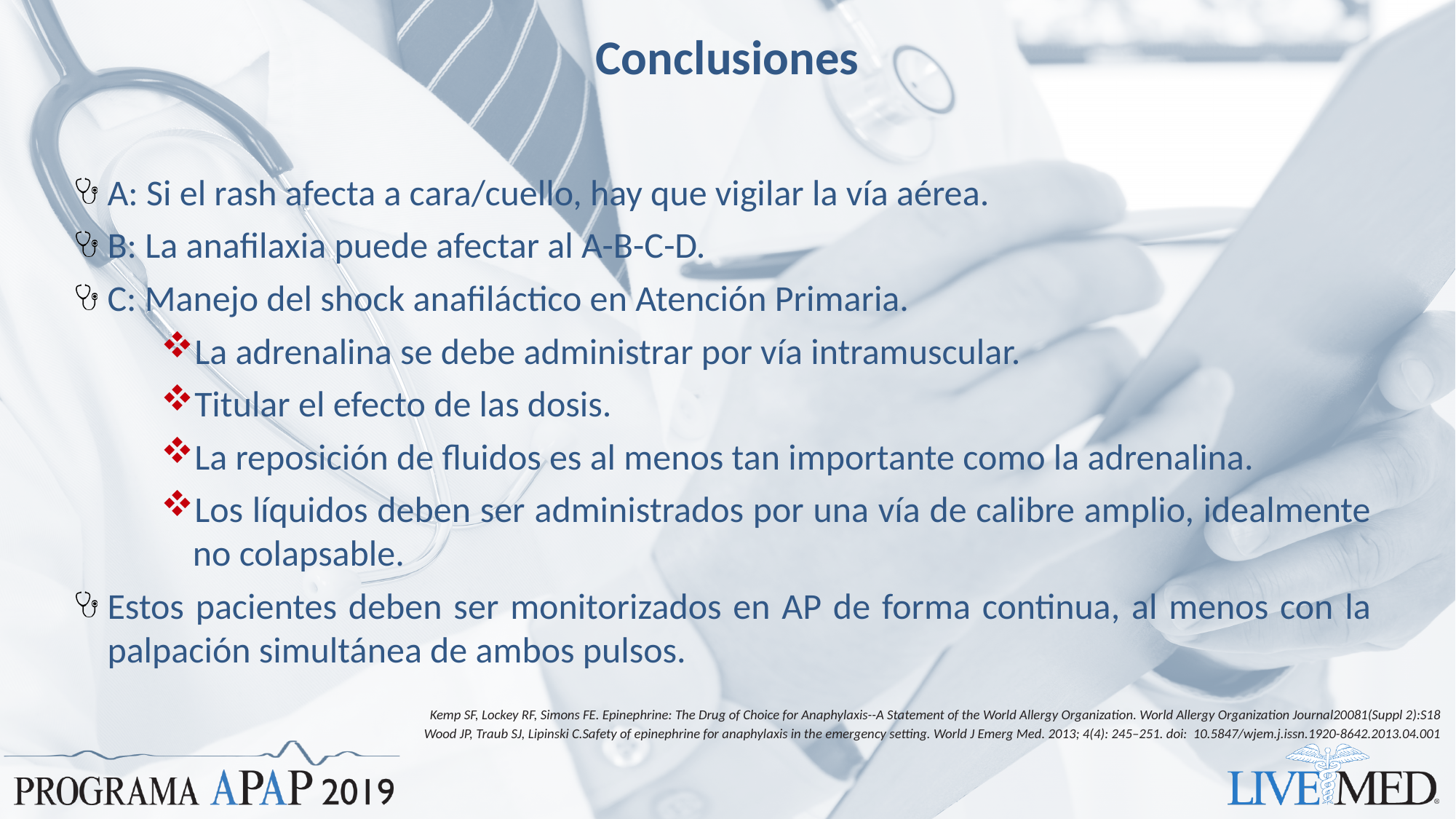

# Conclusiones
A: Si el rash afecta a cara/cuello, hay que vigilar la vía aérea.
B: La anafilaxia puede afectar al A-B-C-D.
C: Manejo del shock anafiláctico en Atención Primaria.
La adrenalina se debe administrar por vía intramuscular.
Titular el efecto de las dosis.
La reposición de fluidos es al menos tan importante como la adrenalina.
Los líquidos deben ser administrados por una vía de calibre amplio, idealmente no colapsable.
Estos pacientes deben ser monitorizados en AP de forma continua, al menos con la palpación simultánea de ambos pulsos.

 Kemp SF, Lockey RF, Simons FE. Epinephrine: The Drug of Choice for Anaphylaxis--A Statement of the World Allergy Organization. World Allergy Organization Journal20081(Suppl 2):S18
Wood JP, Traub SJ, Lipinski C.Safety of epinephrine for anaphylaxis in the emergency setting. World J Emerg Med. 2013; 4(4): 245–251. doi:  10.5847/wjem.j.issn.1920-8642.2013.04.001